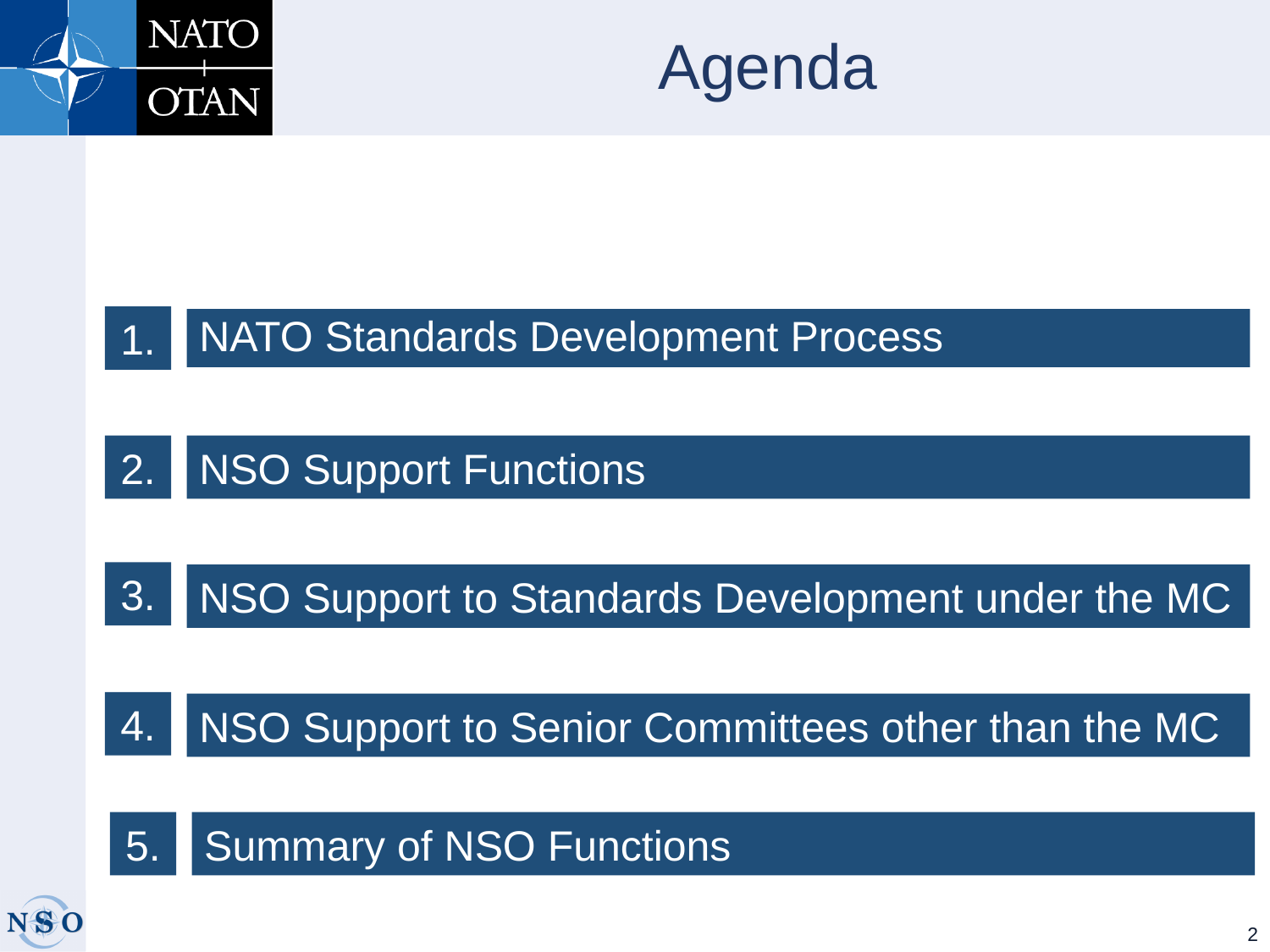

Agenda
1.
NATO Standards Development Process
2.
NSO Support Functions
3.
NSO Support to Standards Development under the MC
4.
NSO Support to Senior Committees other than the MC
5.
Summary of NSO Functions
2